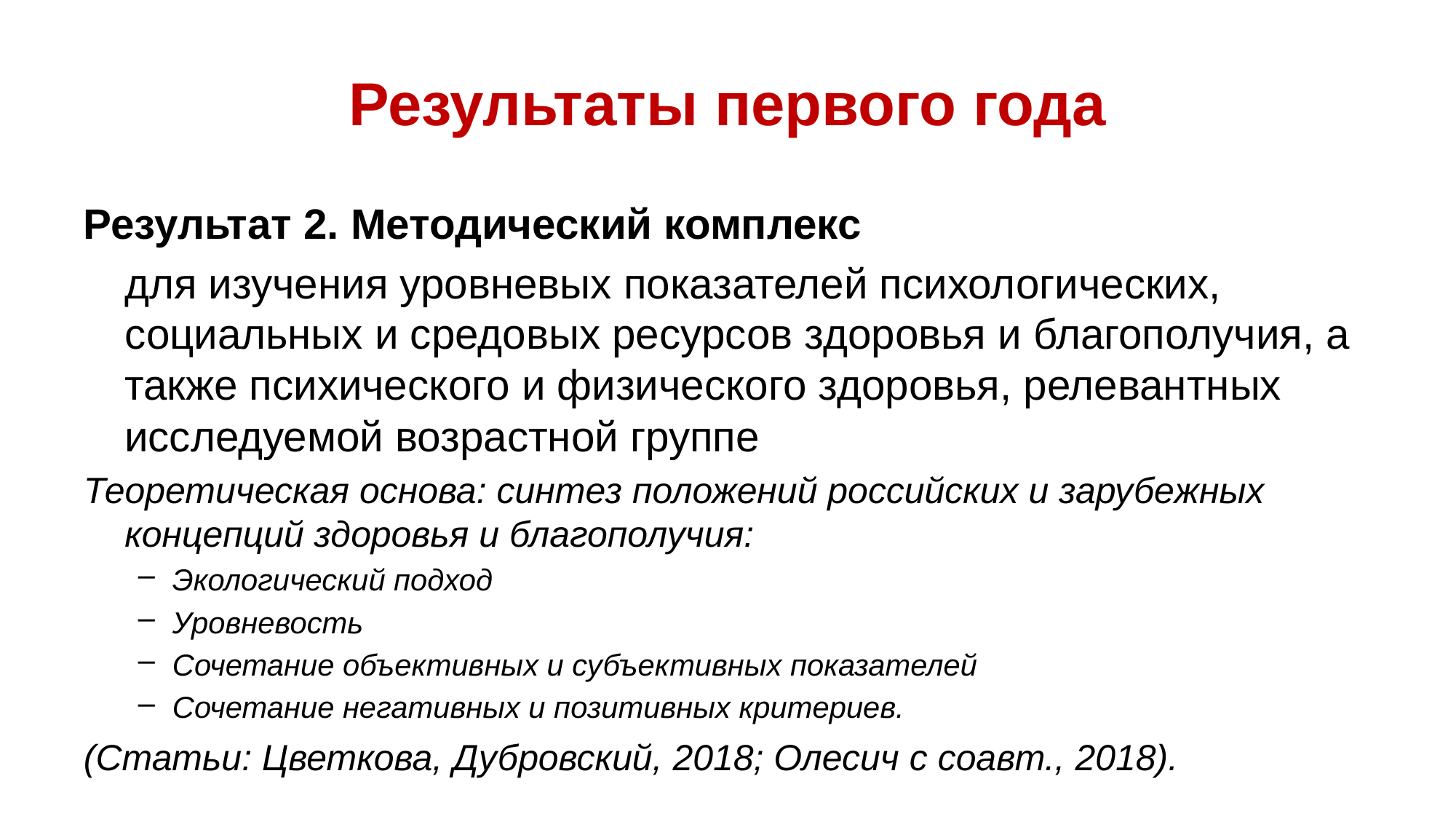

# Результаты первого года
Результат 2. Методический комплекс
	для изучения уровневых показателей психологических, социальных и средовых ресурсов здоровья и благополучия, а также психического и физического здоровья, релевантных исследуемой возрастной группе
Теоретическая основа: синтез положений российских и зарубежных концепций здоровья и благополучия:
Экологический подход
Уровневость
Сочетание объективных и субъективных показателей
Сочетание негативных и позитивных критериев.
(Статьи: Цветкова, Дубровский, 2018; Олесич с соавт., 2018).